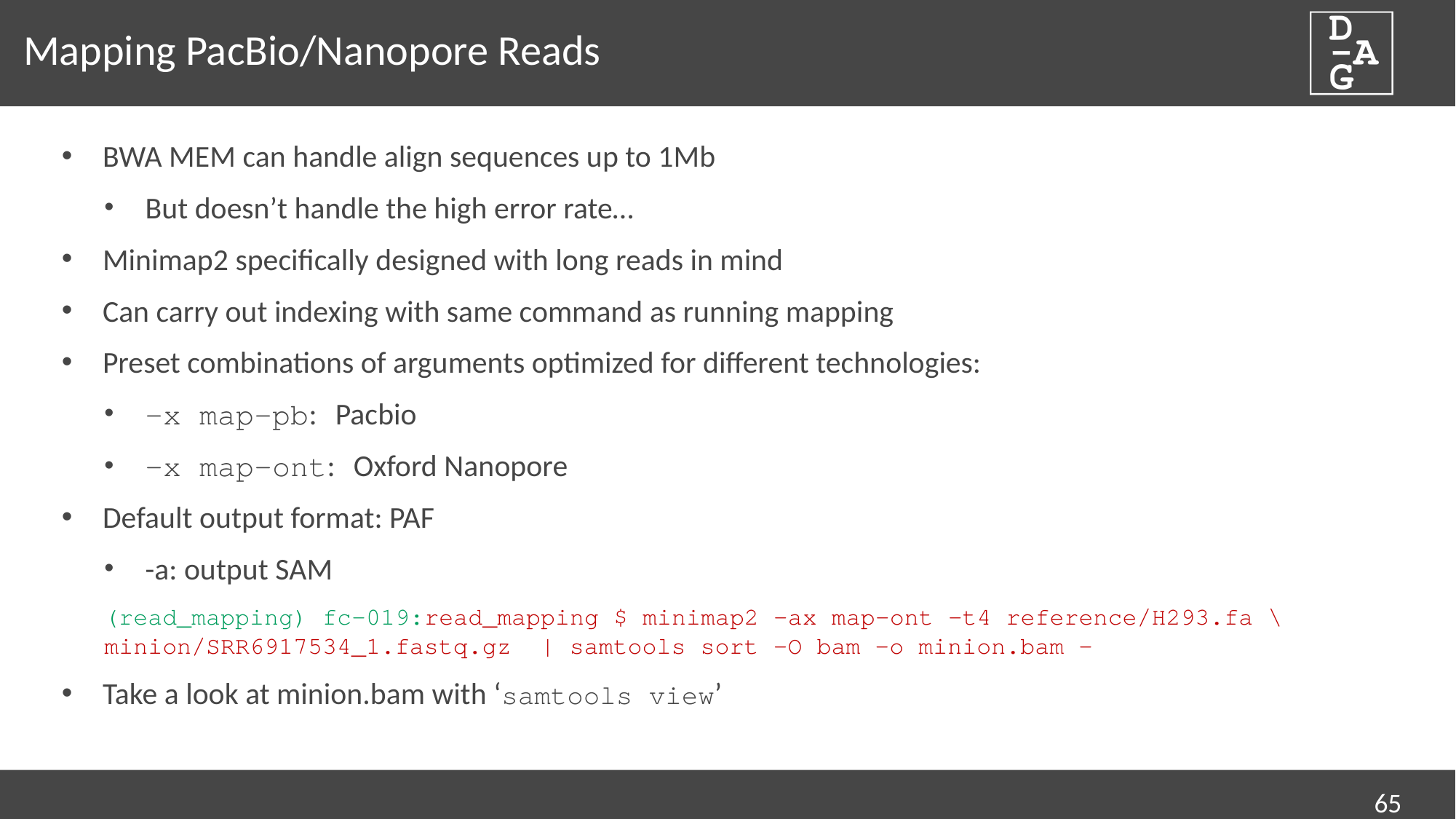

# Mapping PacBio/Nanopore Reads
BWA MEM can handle align sequences up to 1Mb
But doesn’t handle the high error rate…
Minimap2 specifically designed with long reads in mind
Can carry out indexing with same command as running mapping
Preset combinations of arguments optimized for different technologies:
-x map-pb: Pacbio
-x map-ont: Oxford Nanopore
Default output format: PAF
-a: output SAM
(read_mapping) fc-019:read_mapping $ minimap2 -ax map-ont -t4 reference/H293.fa \ 	minion/SRR6917534_1.fastq.gz  | samtools sort -O bam -o minion.bam -
Take a look at minion.bam with ‘samtools view’
65